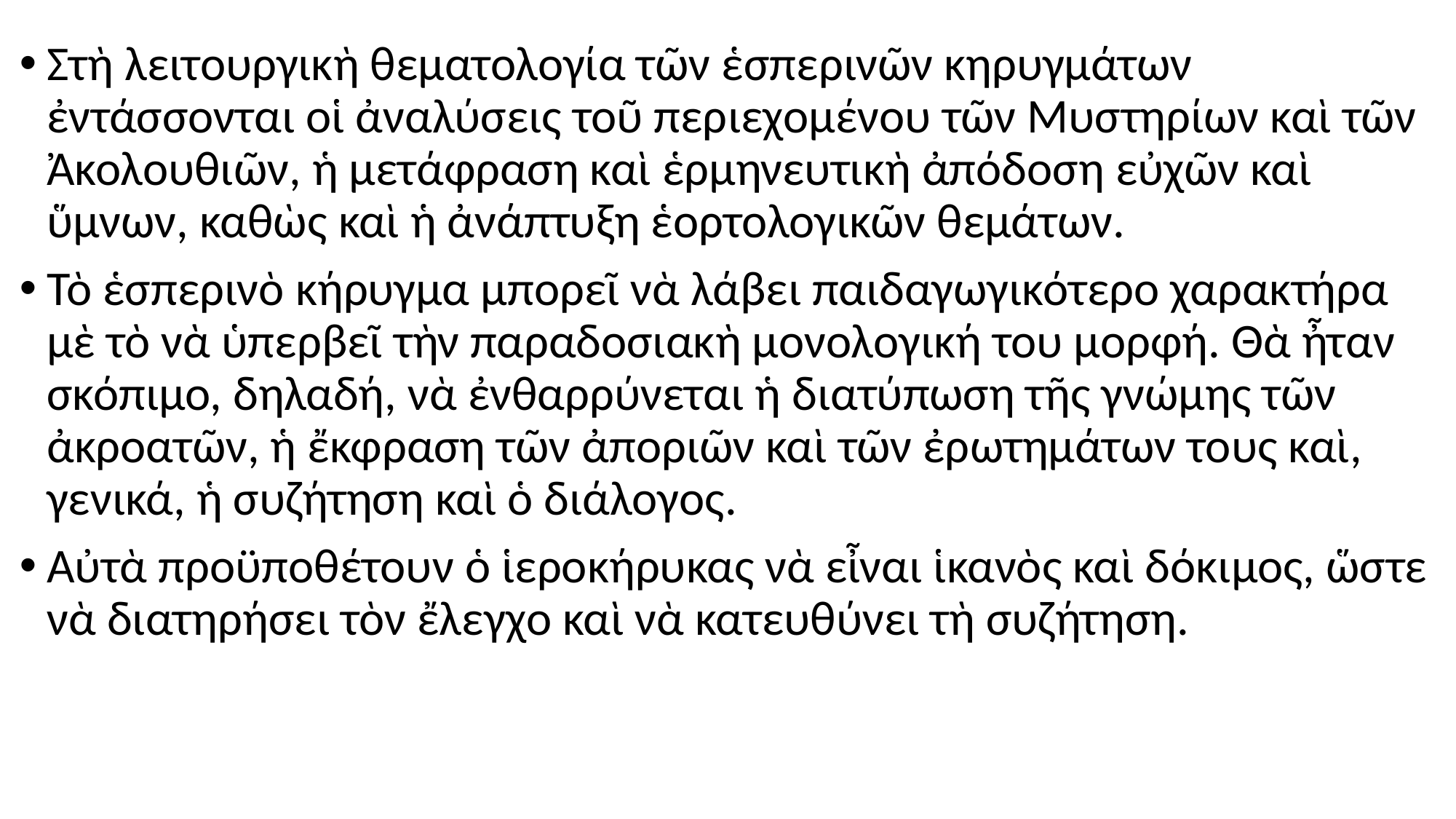

#
Στὴ λειτουργικὴ θεματολογία τῶν ἑσπερινῶν κηρυγμάτων ἐντάσσονται οἱ ἀναλύσεις τοῦ περιεχομένου τῶν Μυστηρίων καὶ τῶν Ἀκολουθιῶν, ἡ μετάφραση καὶ ἑρμηνευτικὴ ἀπόδοση εὐχῶν καὶ ὕμνων, καθὼς καὶ ἡ ἀνάπτυξη ἑορτολογικῶν θεμάτων.
Τὸ ἑσπερινὸ κήρυγμα μπορεῖ νὰ λάβει παιδαγωγικότερο χαρακτήρα μὲ τὸ νὰ ὑπερβεῖ τὴν παραδοσιακὴ μονολογική του μορφή. Θὰ ἦταν σκόπιμο, δηλαδή, νὰ ἐνθαρρύνεται ἡ διατύπωση τῆς γνώμης τῶν ἀκροατῶν, ἡ ἔκφραση τῶν ἀποριῶν καὶ τῶν ἐρωτημάτων τους καὶ, γενικά, ἡ συζήτηση καὶ ὁ διάλογος.
Αὐτὰ προϋποθέτουν ὁ ἱεροκήρυκας νὰ εἶναι ἱκανὸς καὶ δόκιμος, ὥστε νὰ διατηρήσει τὸν ἔλεγχο καὶ νὰ κατευθύνει τὴ συζήτηση.